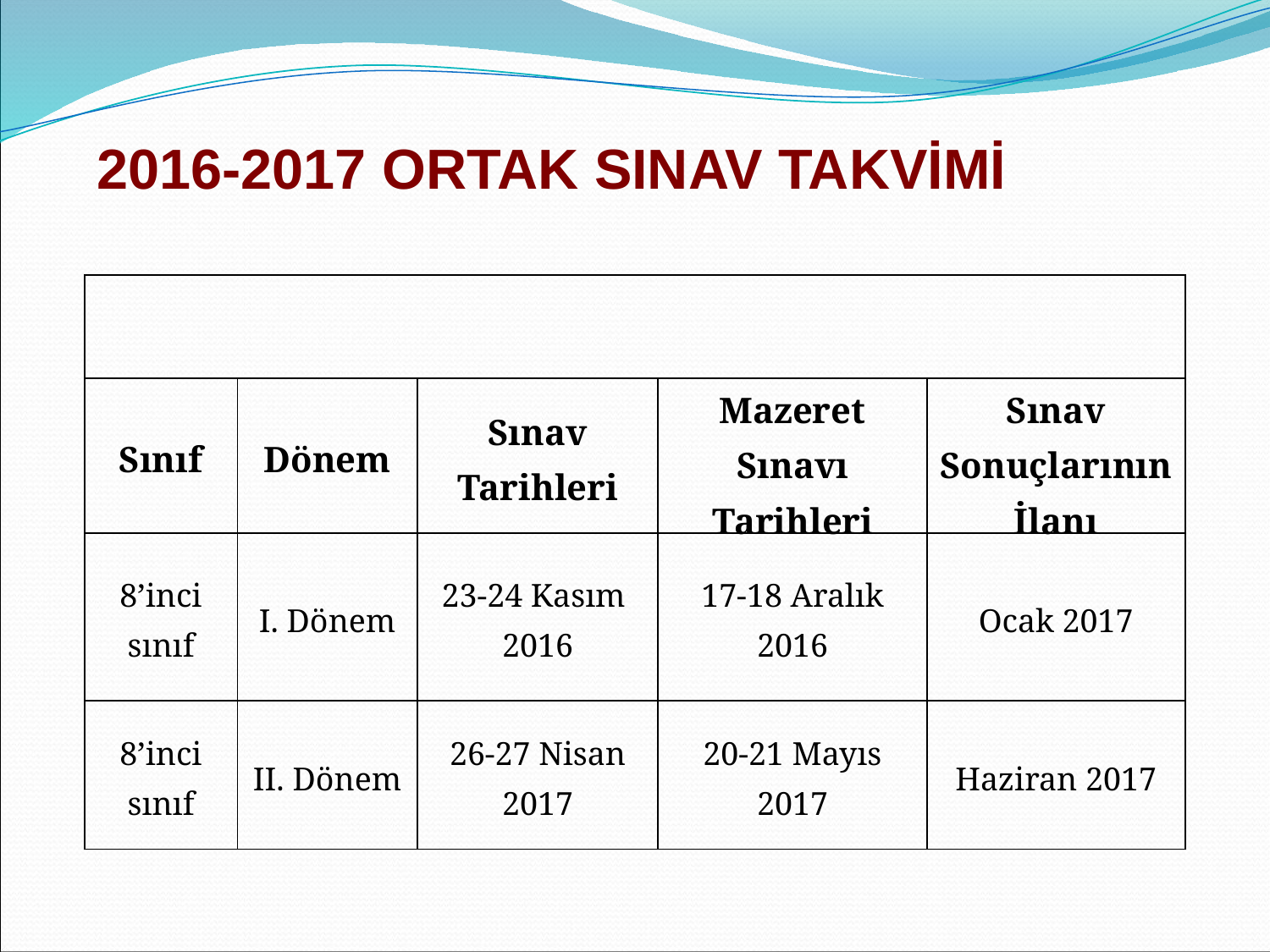

2016-2017 ORTAK SINAV TAKVİMİ
|  |  |  |  |  |
| --- | --- | --- | --- | --- |
| Sınıf | Dönem | Sınav Tarihleri | Mazeret Sınavı Tarihleri | Sınav Sonuçlarının İlanı |
| 8’inci sınıf | I. Dönem | 23-24 Kasım 2016 | 17-18 Aralık 2016 | Ocak 2017 |
| 8’inci sınıf | II. Dönem | 26-27 Nisan 2017 | 20-21 Mayıs 2017 | Haziran 2017 |